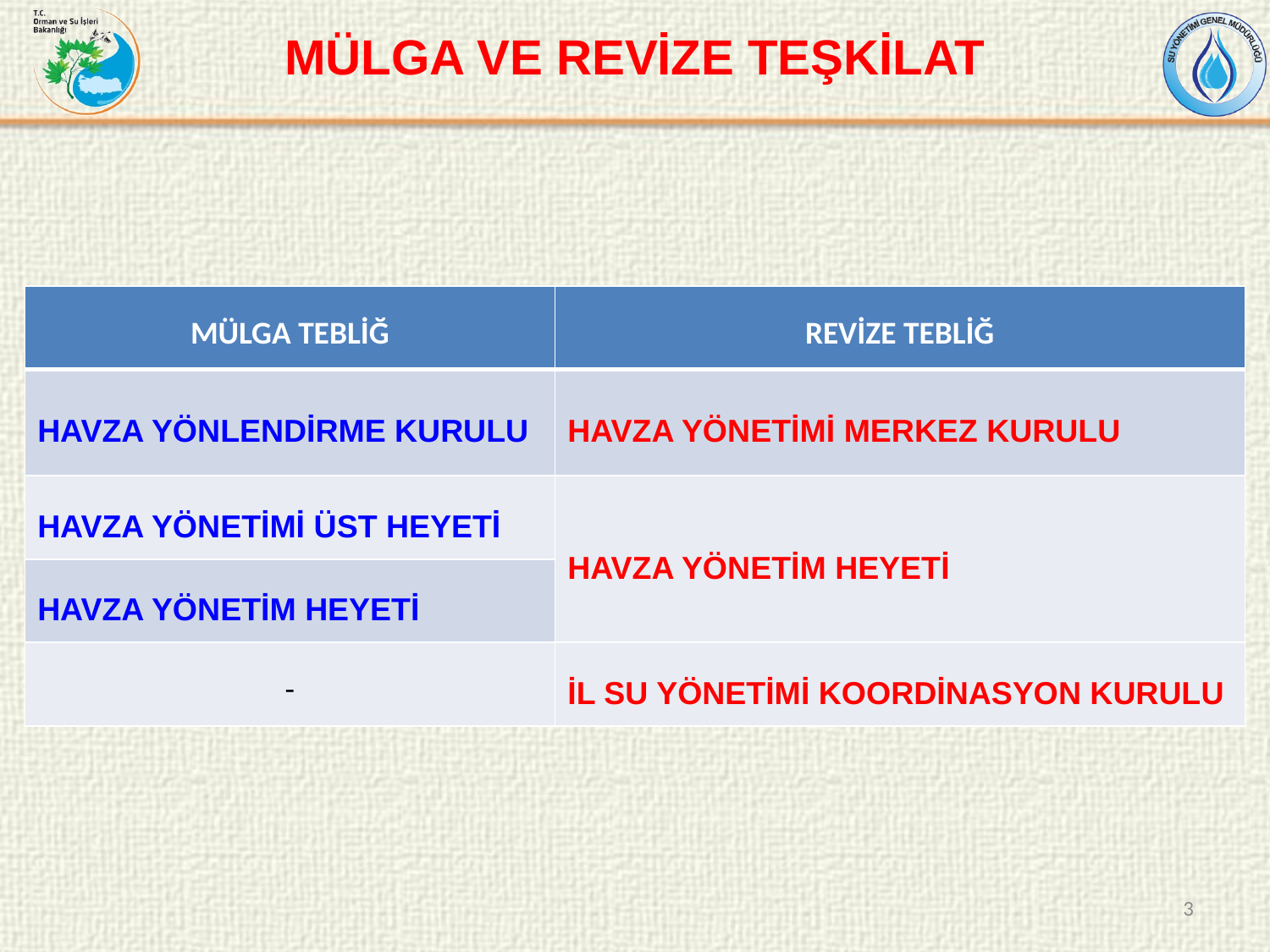

MÜLGA VE REVİZE TEŞKİLAT
| MÜLGA TEBLİĞ | REVİZE TEBLİĞ |
| --- | --- |
| HAVZA YÖNLENDİRME KURULU | HAVZA YÖNETİMİ MERKEZ KURULU |
| HAVZA YÖNETİMİ ÜST HEYETİ | HAVZA YÖNETİM HEYETİ |
| HAVZA YÖNETİM HEYETİ |  |
| - | İL SU YÖNETİMİ KOORDİNASYON KURULU |
3